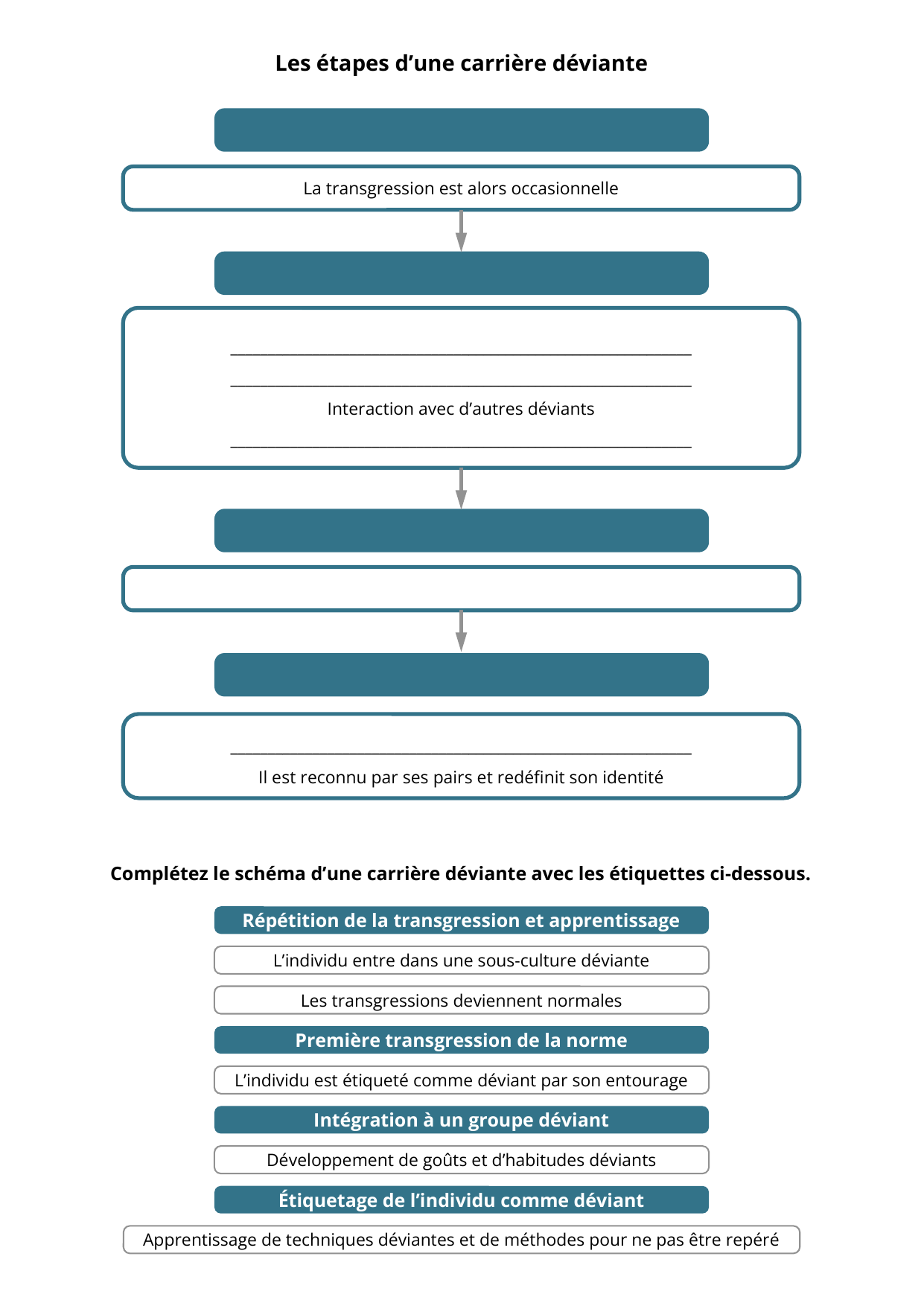

Les étapes d’une carrière déviante

La transgression est alors occasionnelle

______________________________________________________________
______________________________________________________________
Interaction avec d’autres déviants
______________________________________________________________

______________________________________________________________
Il est reconnu par ses pairs et redéfinit son identité
Complétez le schéma d’une carrière déviante avec les étiquettes ci-dessous.
Répétition de la transgression et apprentissage
L’individu entre dans une sous-culture déviante
Les transgressions deviennent normales
Première transgression de la norme
L’individu est étiqueté comme déviant par son entourage
Intégration à un groupe déviant
Développement de goûts et d’habitudes déviants
Étiquetage de l’individu comme déviant
Apprentissage de techniques déviantes et de méthodes pour ne pas être repéré